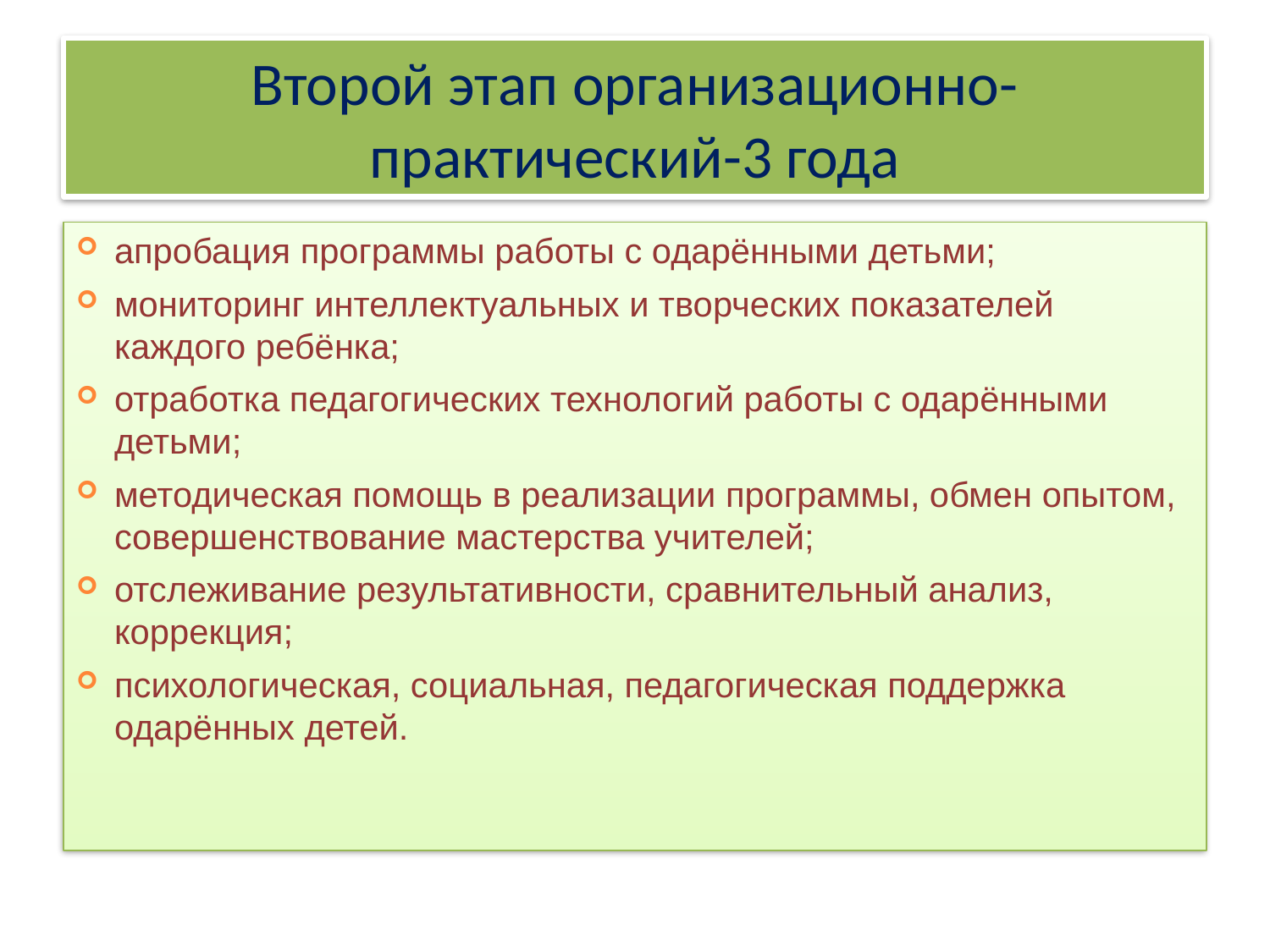

# Второй этап организационно-практический-3 года
апробация программы работы с одарёнными детьми;
мониторинг интеллектуальных и творческих показателей каждого ребёнка;
отработка педагогических технологий работы с одарёнными детьми;
методическая помощь в реализации программы, обмен опытом, совершенствование мастерства учителей;
отслеживание результативности, сравнительный анализ, коррекция;
психологическая, социальная, педагогическая поддержка одарённых детей.